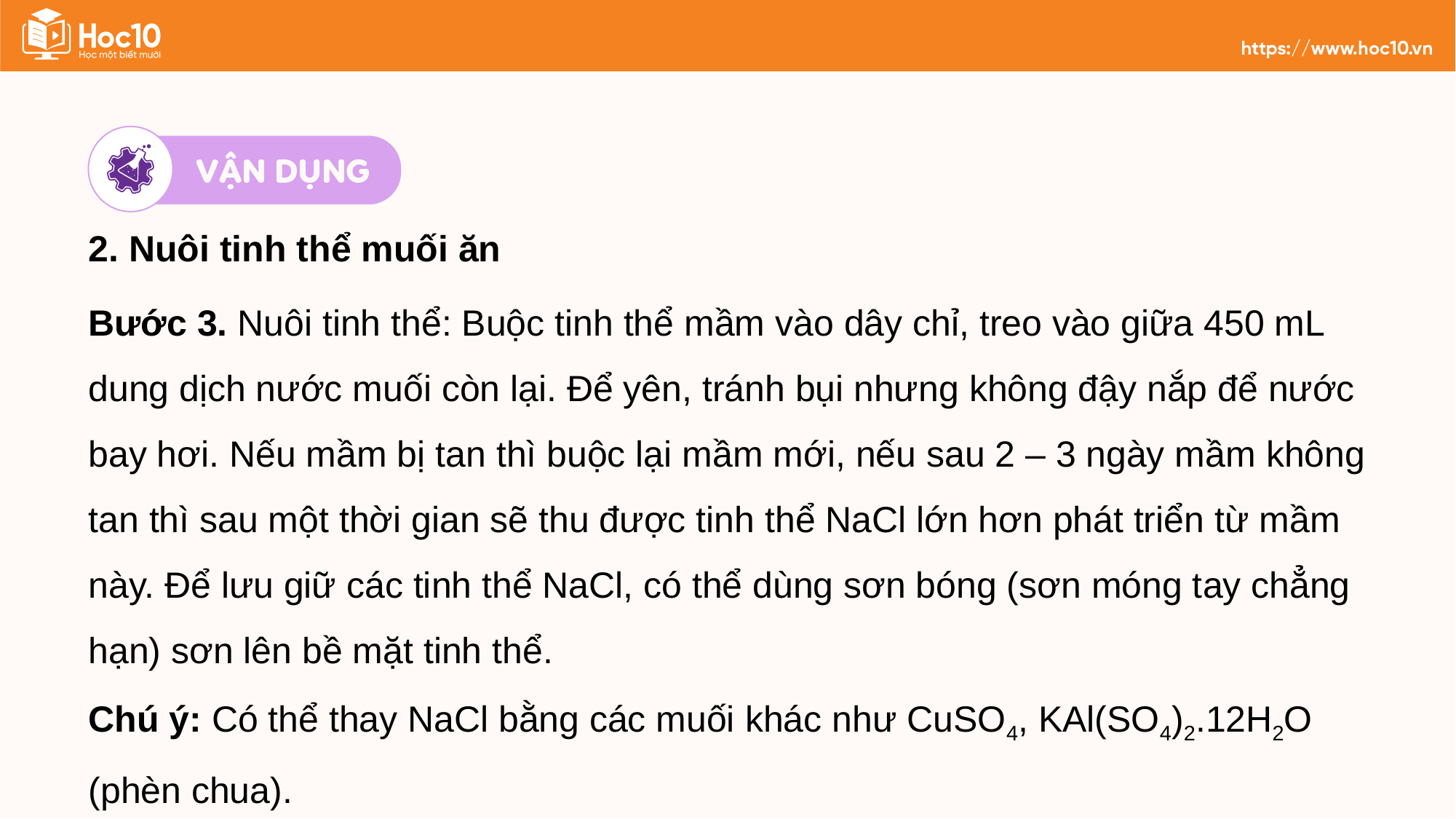

2. Nuôi tinh thể muối ăn
Bước 3. Nuôi tinh thể: Buộc tinh thể mầm vào dây chỉ, treo vào giữa 450 mL dung dịch nước muối còn lại. Để yên, tránh bụi nhưng không đậy nắp để nước bay hơi. Nếu mầm bị tan thì buộc lại mầm mới, nếu sau 2 – 3 ngày mầm không tan thì sau một thời gian sẽ thu được tinh thể NaCl lớn hơn phát triển từ mầm này. Để lưu giữ các tinh thể NaCl, có thể dùng sơn bóng (sơn móng tay chẳng hạn) sơn lên bề mặt tinh thể.
Chú ý: Có thể thay NaCl bằng các muối khác như CuSO4, KAl(SO4)2.12H2O (phèn chua).